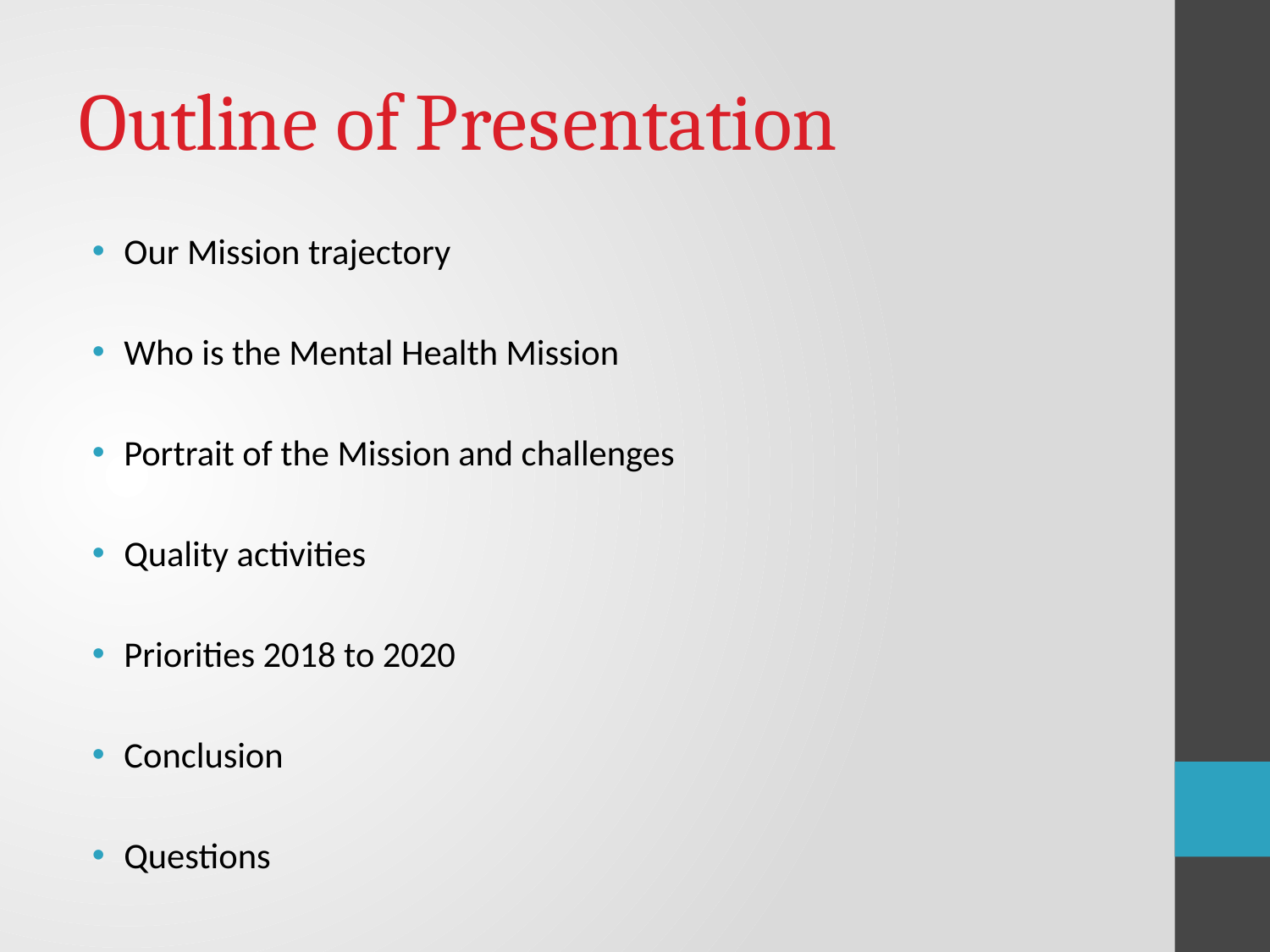

# Outline of Presentation
Our Mission trajectory

Who is the Mental Health Mission

Portrait of the Mission and challenges

Quality activities

Priorities 2018 to 2020

Conclusion

Questions